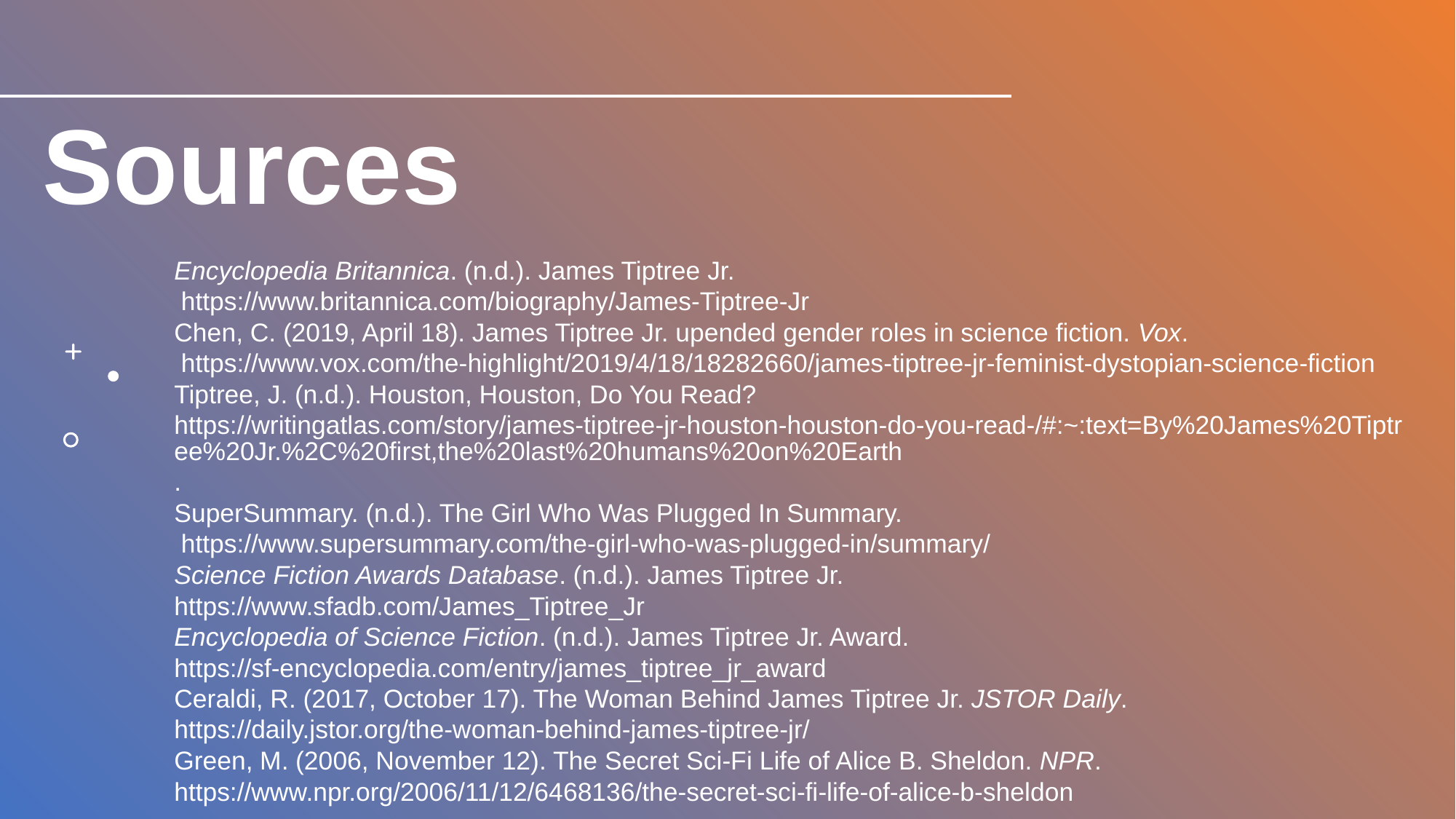

# Sources
Encyclopedia Britannica. (n.d.). James Tiptree Jr.
 https://www.britannica.com/biography/James-Tiptree-Jr
Chen, C. (2019, April 18). James Tiptree Jr. upended gender roles in science fiction. Vox.
 https://www.vox.com/the-highlight/2019/4/18/18282660/james-tiptree-jr-feminist-dystopian-science-fiction
Tiptree, J. (n.d.). Houston, Houston, Do You Read?
https://writingatlas.com/story/james-tiptree-jr-houston-houston-do-you-read-/#:~:text=By%20James%20Tiptree%20Jr.%2C%20first,the%20last%20humans%20on%20Earth.
SuperSummary. (n.d.). The Girl Who Was Plugged In Summary.
 https://www.supersummary.com/the-girl-who-was-plugged-in/summary/
Science Fiction Awards Database. (n.d.). James Tiptree Jr.
https://www.sfadb.com/James_Tiptree_Jr
Encyclopedia of Science Fiction. (n.d.). James Tiptree Jr. Award.
https://sf-encyclopedia.com/entry/james_tiptree_jr_award
Ceraldi, R. (2017, October 17). The Woman Behind James Tiptree Jr. JSTOR Daily.
https://daily.jstor.org/the-woman-behind-james-tiptree-jr/
Green, M. (2006, November 12). The Secret Sci-Fi Life of Alice B. Sheldon. NPR.
https://www.npr.org/2006/11/12/6468136/the-secret-sci-fi-life-of-alice-b-sheldon